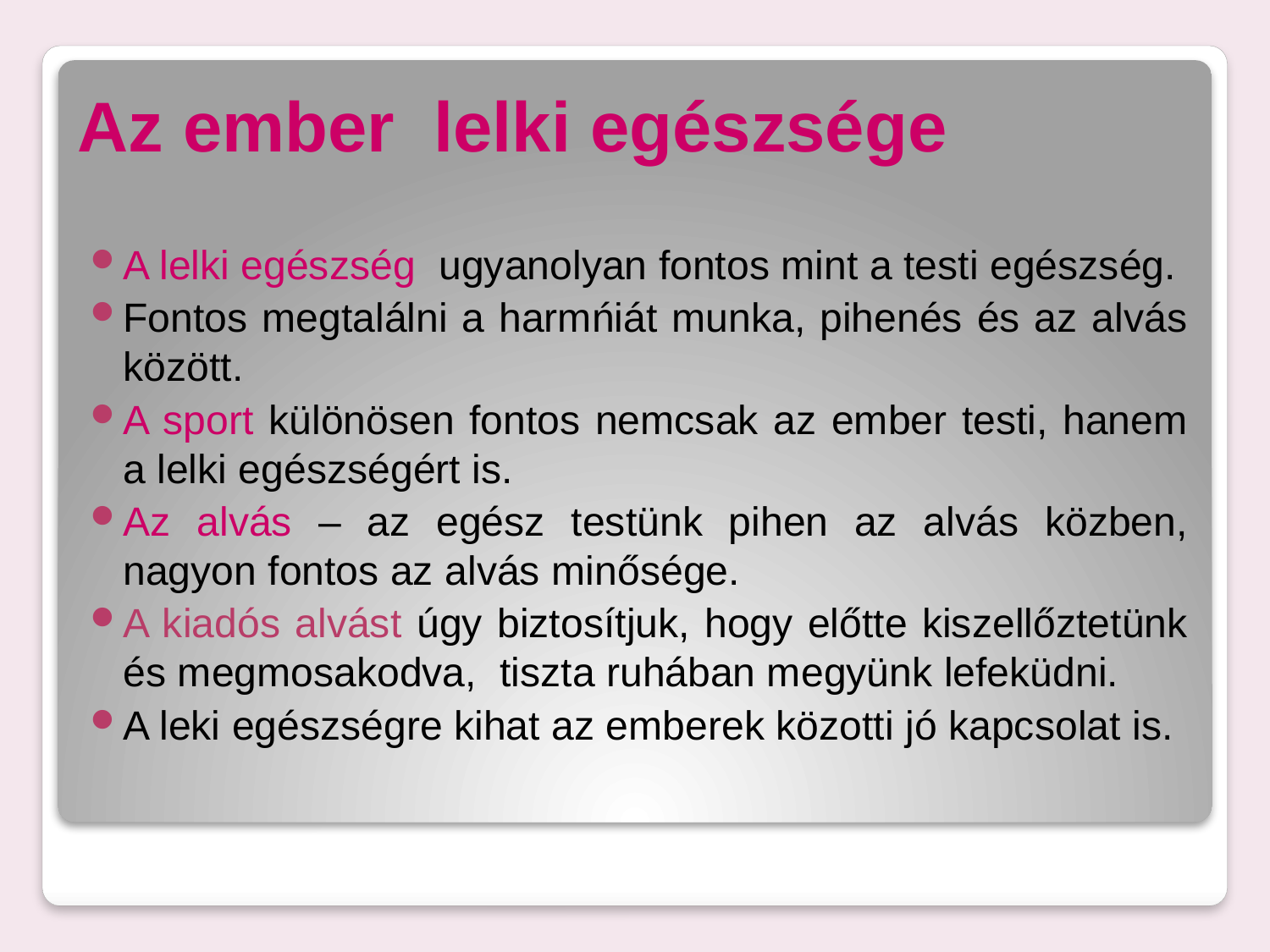

# Az ember  lelki egészsége
A lelki egészség  ugyanolyan fontos mint a testi egészség.
Fontos megtalálni a harmńiát munka, pihenés és az alvás között.
A sport különösen fontos nemcsak az ember testi, hanem a lelki egészségért is.
Az alvás – az egész testünk pihen az alvás közben, nagyon fontos az alvás minősége.
A kiadós alvást úgy biztosítjuk, hogy előtte kiszellőztetünk és megmosakodva,  tiszta ruhában megyünk lefeküdni.
A leki egészségre kihat az emberek közotti jó kapcsolat is.